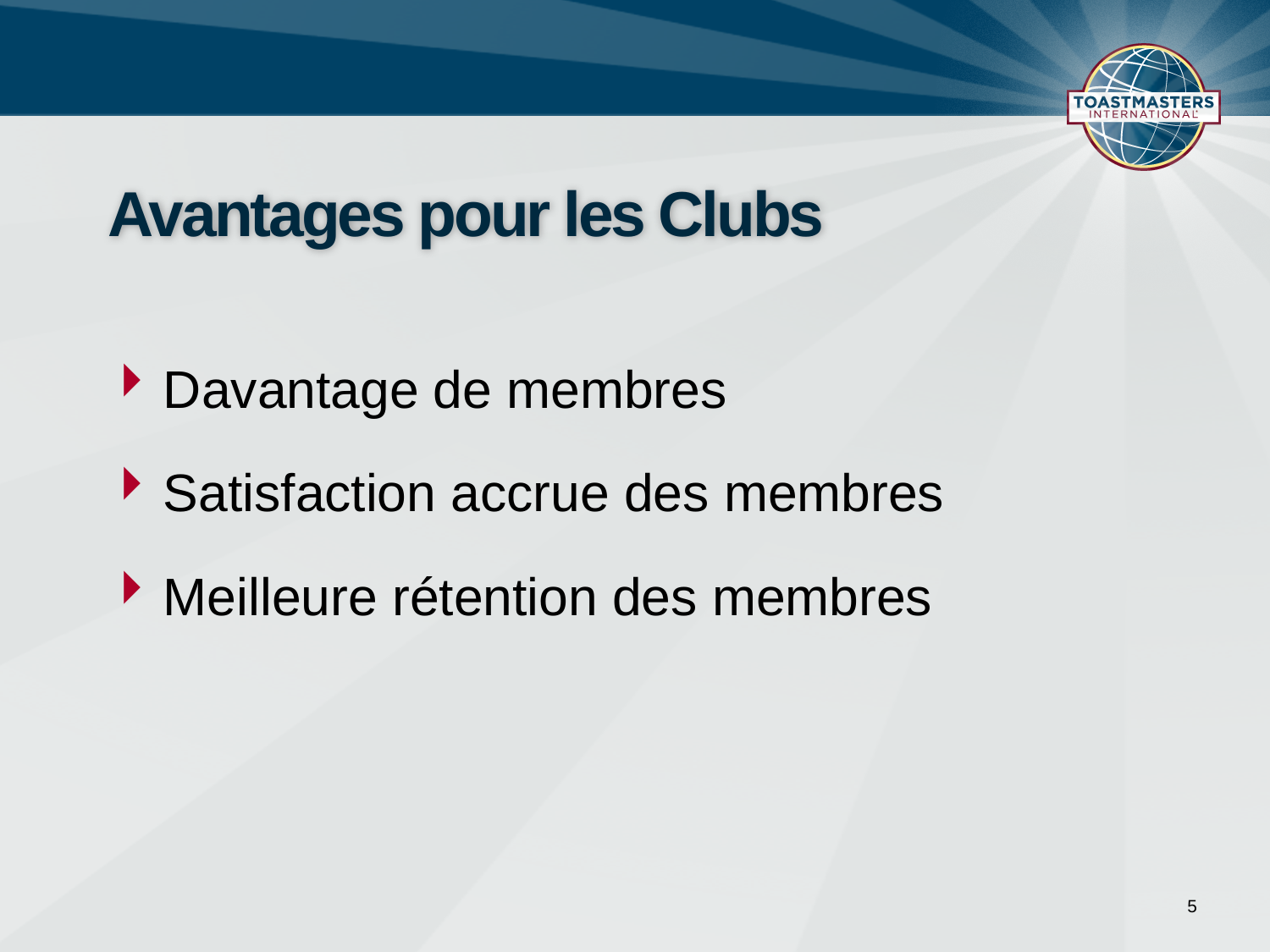

# Avantages pour les Clubs
Davantage de membres
Satisfaction accrue des membres
Meilleure rétention des membres
5